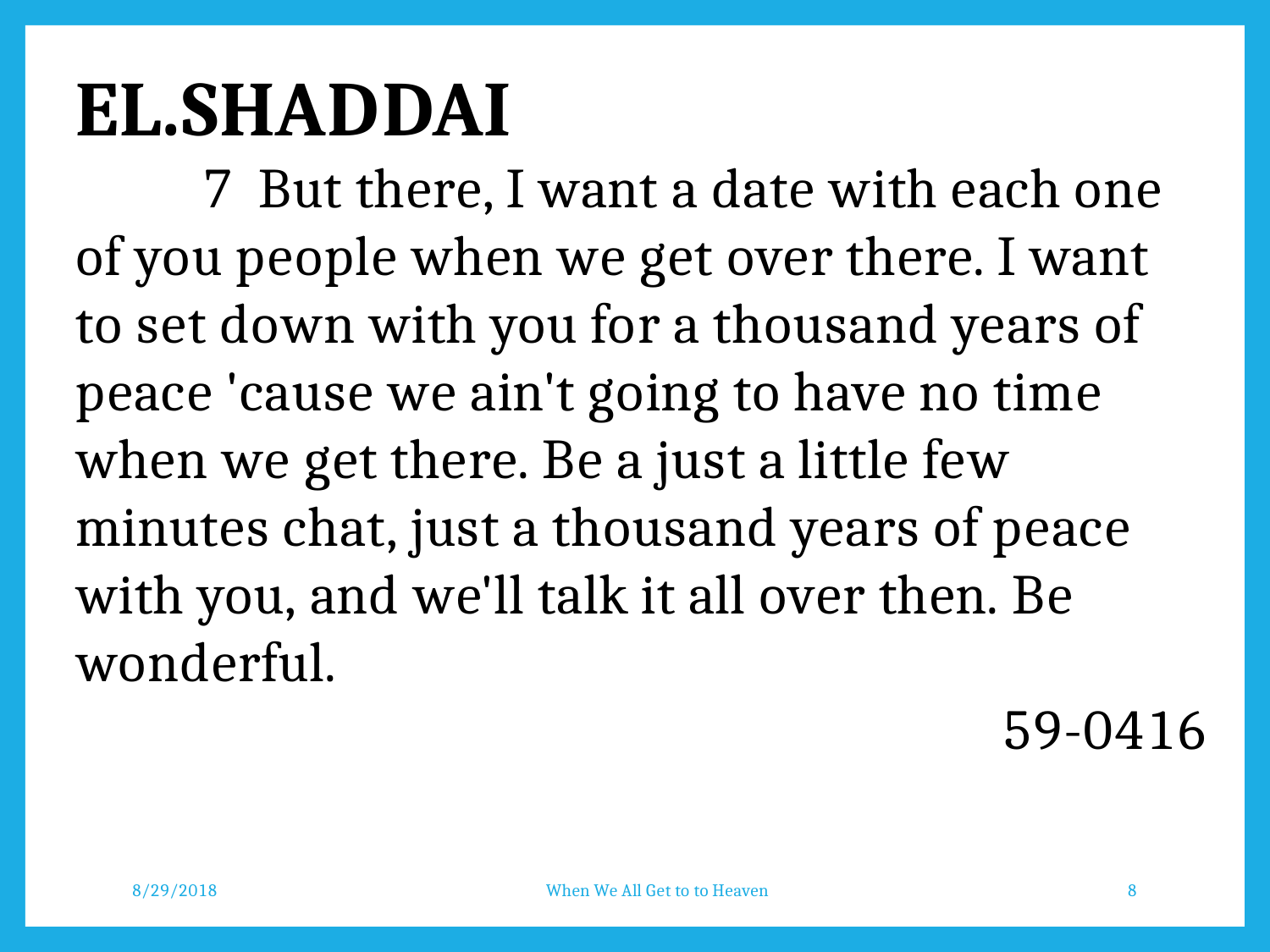

EL.SHADDAI
	7  But there, I want a date with each one of you people when we get over there. I want to set down with you for a thousand years of peace 'cause we ain't going to have no time when we get there. Be a just a little few minutes chat, just a thousand years of peace with you, and we'll talk it all over then. Be wonderful.
59-0416
8/29/2018
When We All Get to to Heaven
8